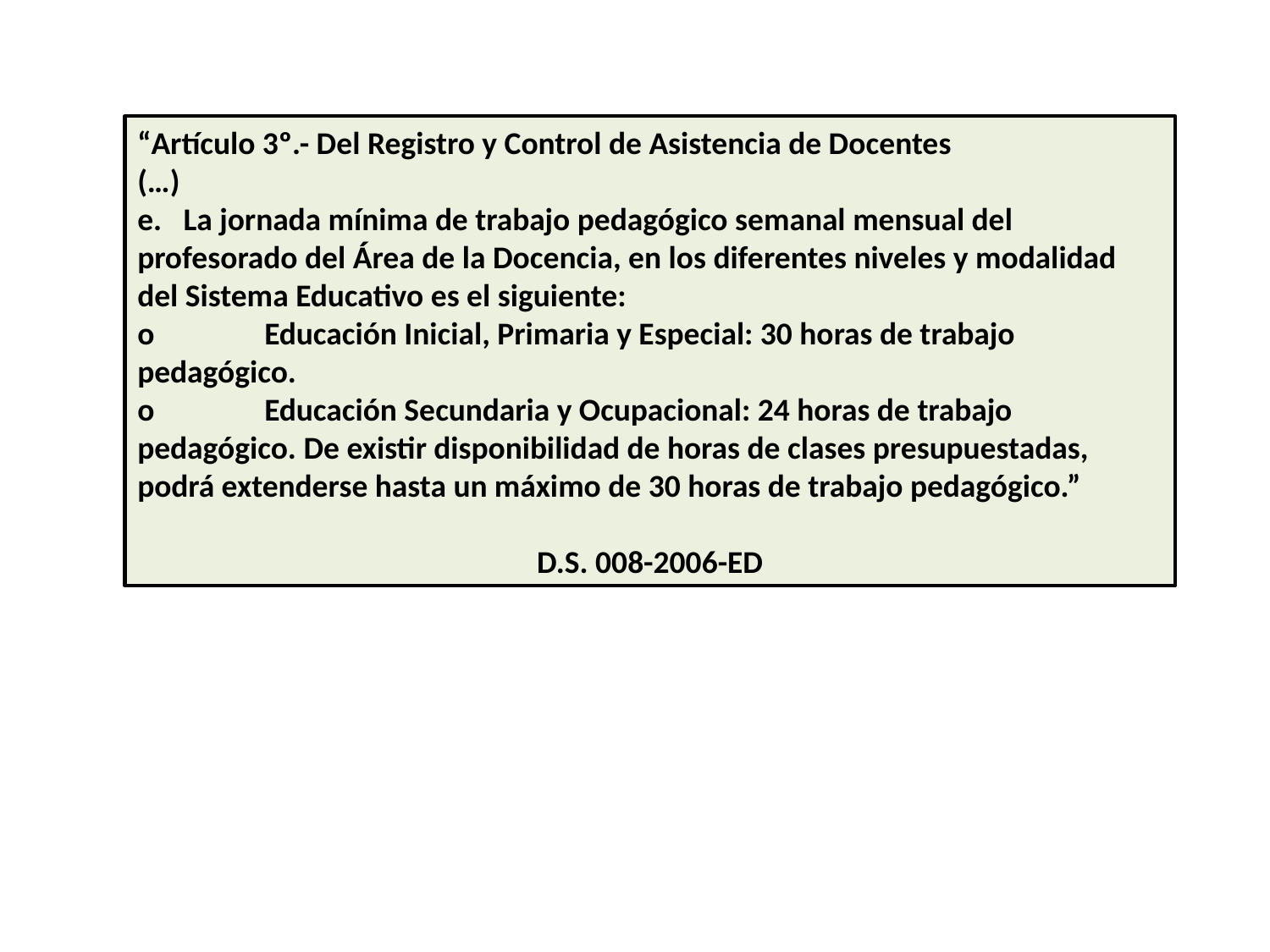

“Artículo 3º.- Del Registro y Control de Asistencia de Docentes
(…)
e.   La jornada mínima de trabajo pedagógico semanal mensual del profesorado del Área de la Docencia, en los diferentes niveles y modalidad del Sistema Educativo es el siguiente:
o	Educación Inicial, Primaria y Especial: 30 horas de trabajo pedagógico.
o	Educación Secundaria y Ocupacional: 24 horas de trabajo pedagógico. De existir disponibilidad de horas de clases presupuestadas, podrá extenderse hasta un máximo de 30 horas de trabajo pedagógico.”

D.S. 008-2006-ED